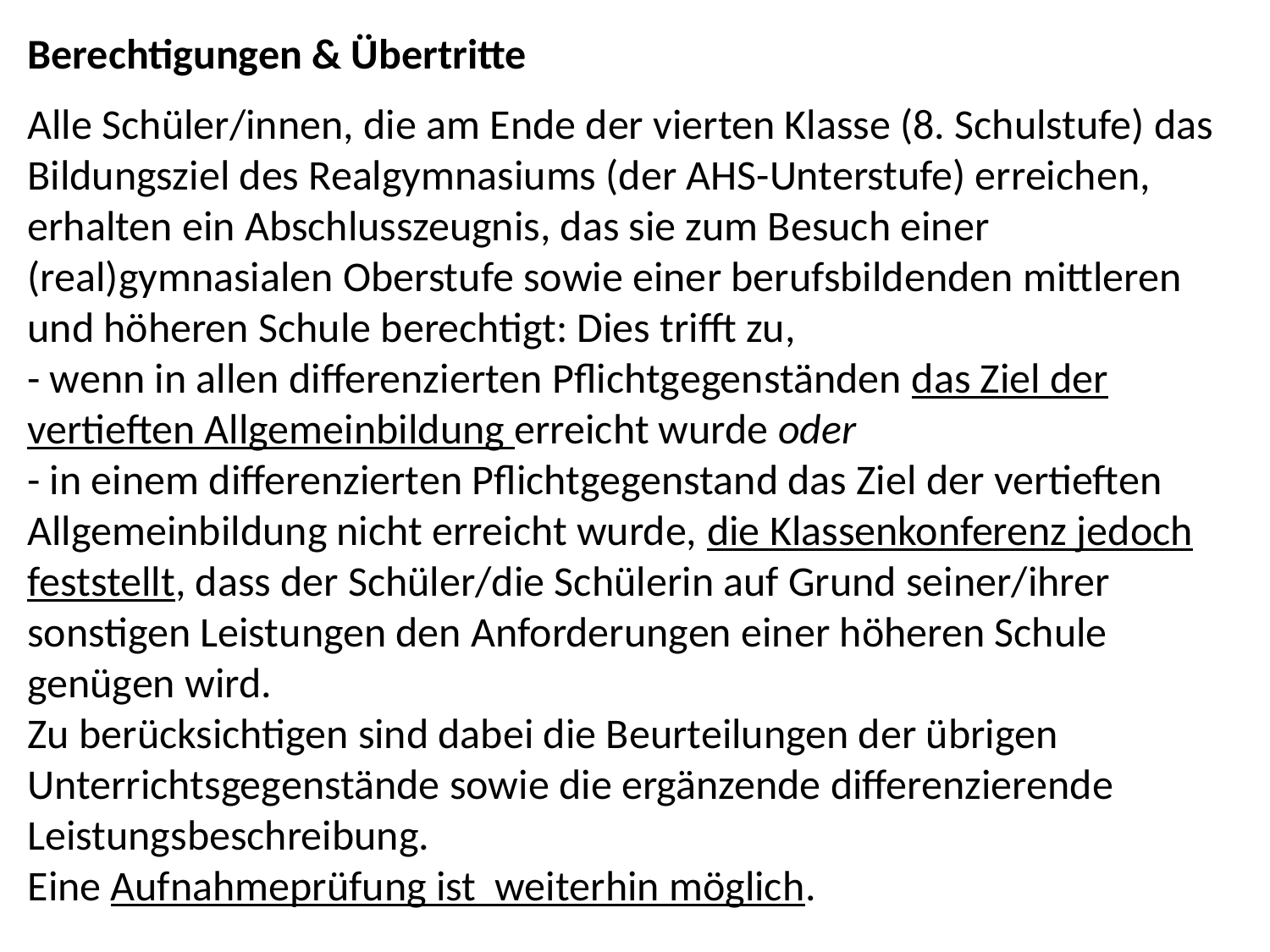

Berechtigungen & Übertritte
Alle Schüler/innen, die am Ende der vierten Klasse (8. Schulstufe) das Bildungsziel des Realgymnasiums (der AHS-Unterstufe) erreichen, erhalten ein Abschlusszeugnis, das sie zum Besuch einer (real)gymnasialen Oberstufe sowie einer berufsbildenden mittleren und höheren Schule berechtigt: Dies trifft zu,
- wenn in allen differenzierten Pflichtgegenständen das Ziel der vertieften Allgemeinbildung erreicht wurde oder
- in einem differenzierten Pflichtgegenstand das Ziel der vertieften Allgemeinbildung nicht erreicht wurde, die Klassenkonferenz jedoch feststellt, dass der Schüler/die Schülerin auf Grund seiner/ihrer sonstigen Leistungen den Anforderungen einer höheren Schule genügen wird.
Zu berücksichtigen sind dabei die Beurteilungen der übrigen Unterrichtsgegenstände sowie die ergänzende differenzierende Leistungsbeschreibung.
Eine Aufnahmeprüfung ist  weiterhin möglich.